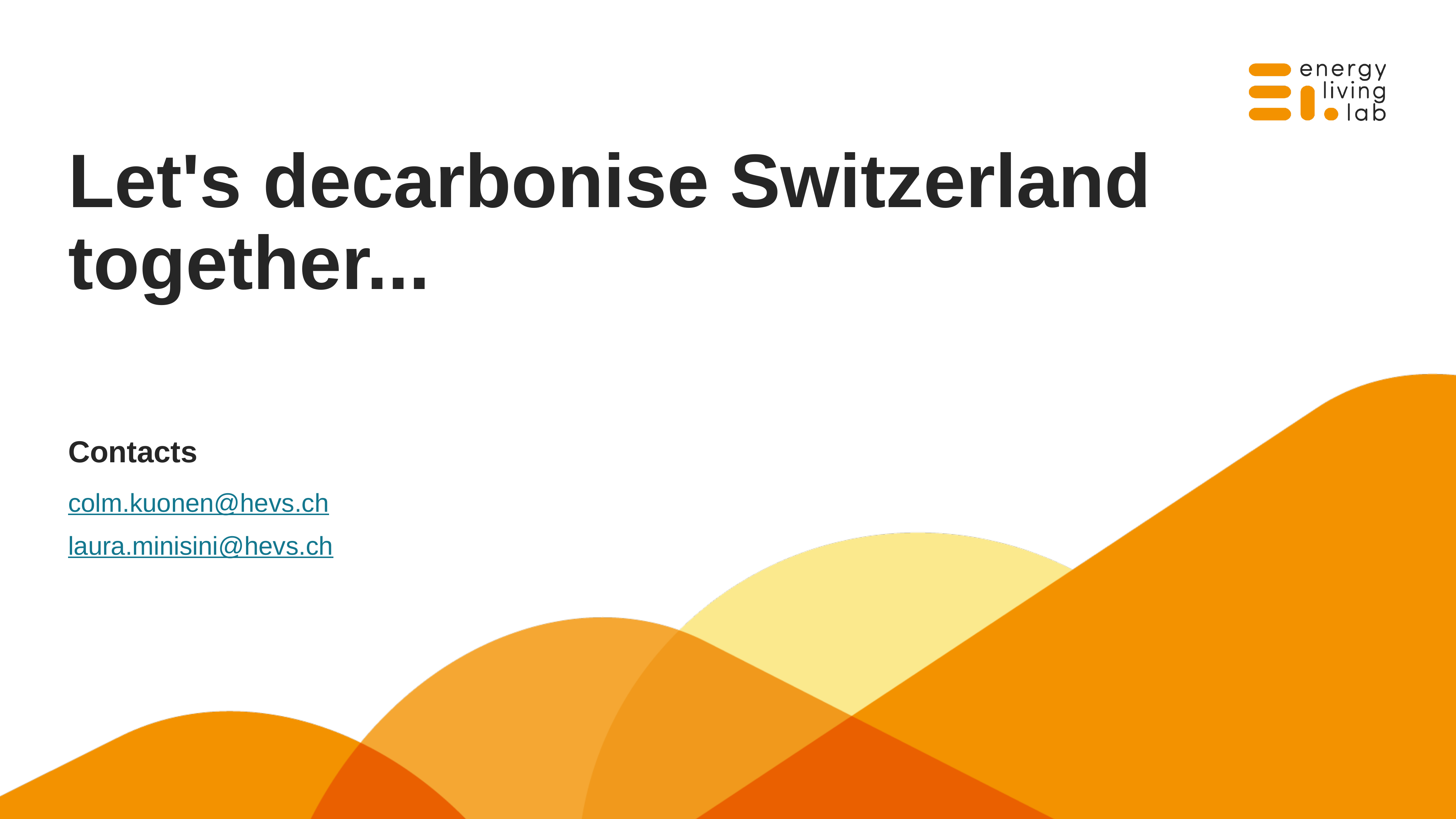

# Let's decarbonise Switzerland together...
Contacts
colm.kuonen@hevs.ch
laura.minisini@hevs.ch